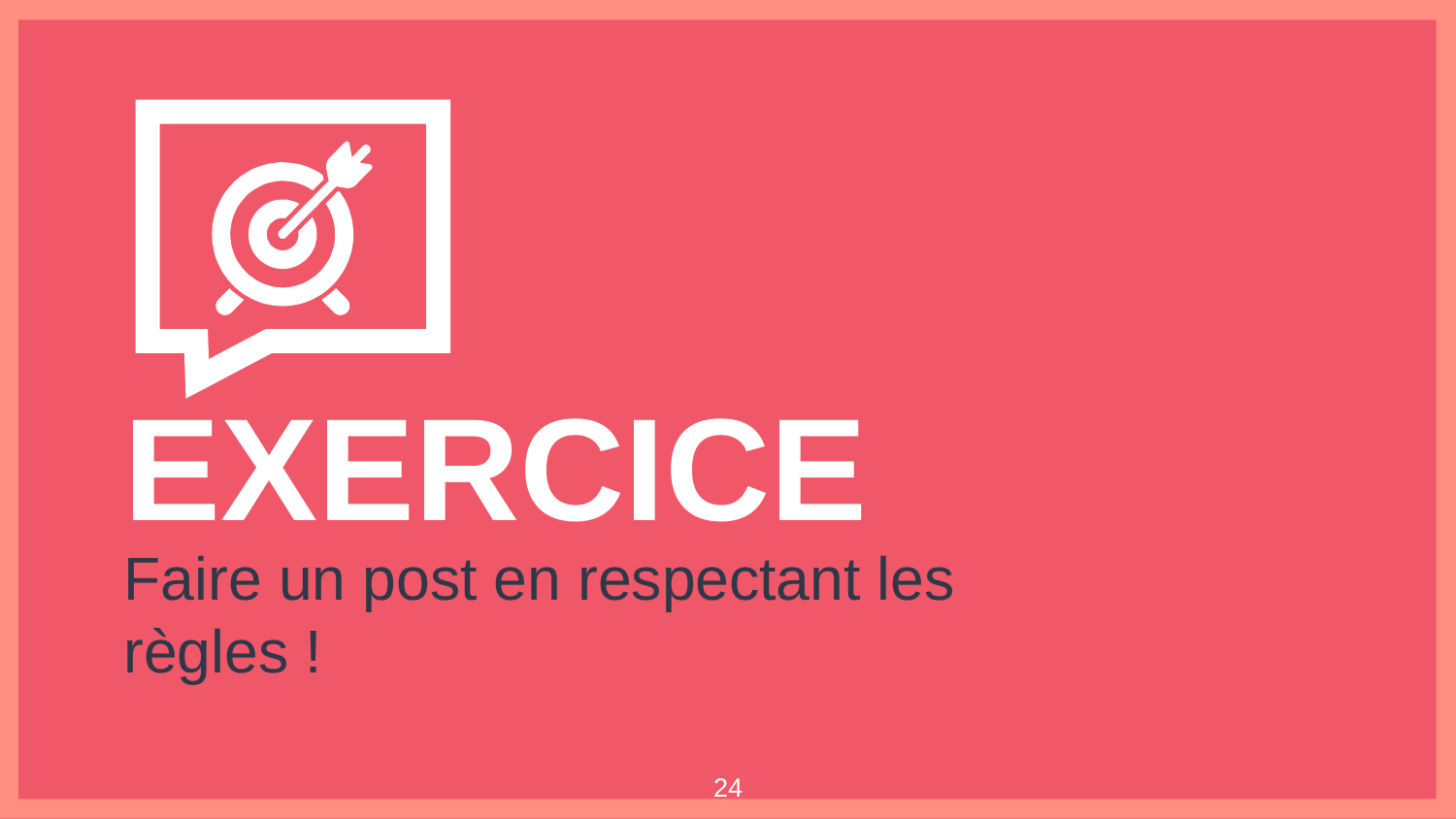

EXERCICE
Faire un post en respectant les règles !
24